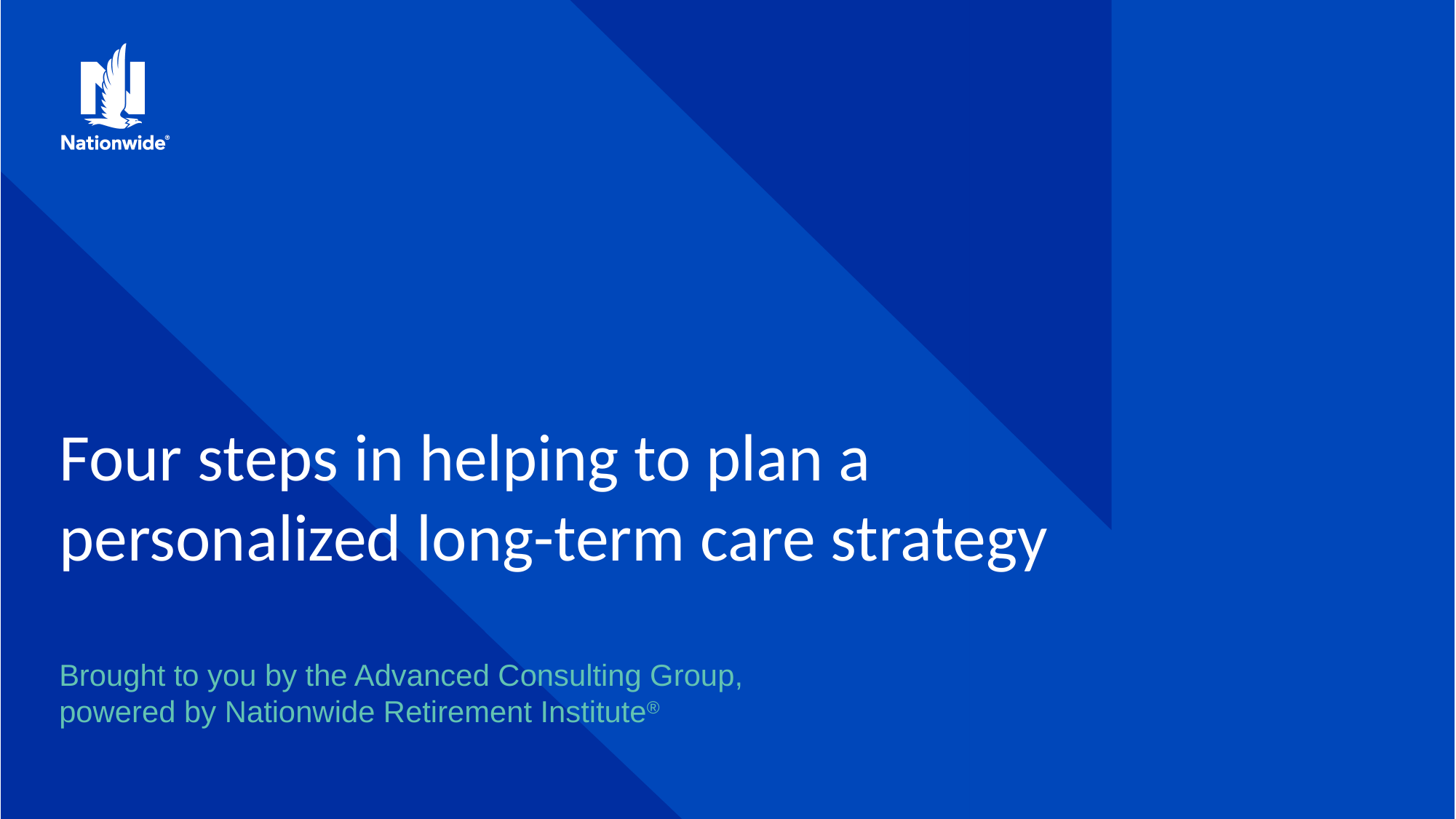

Four steps in helping to plan a personalized long-term care strategy